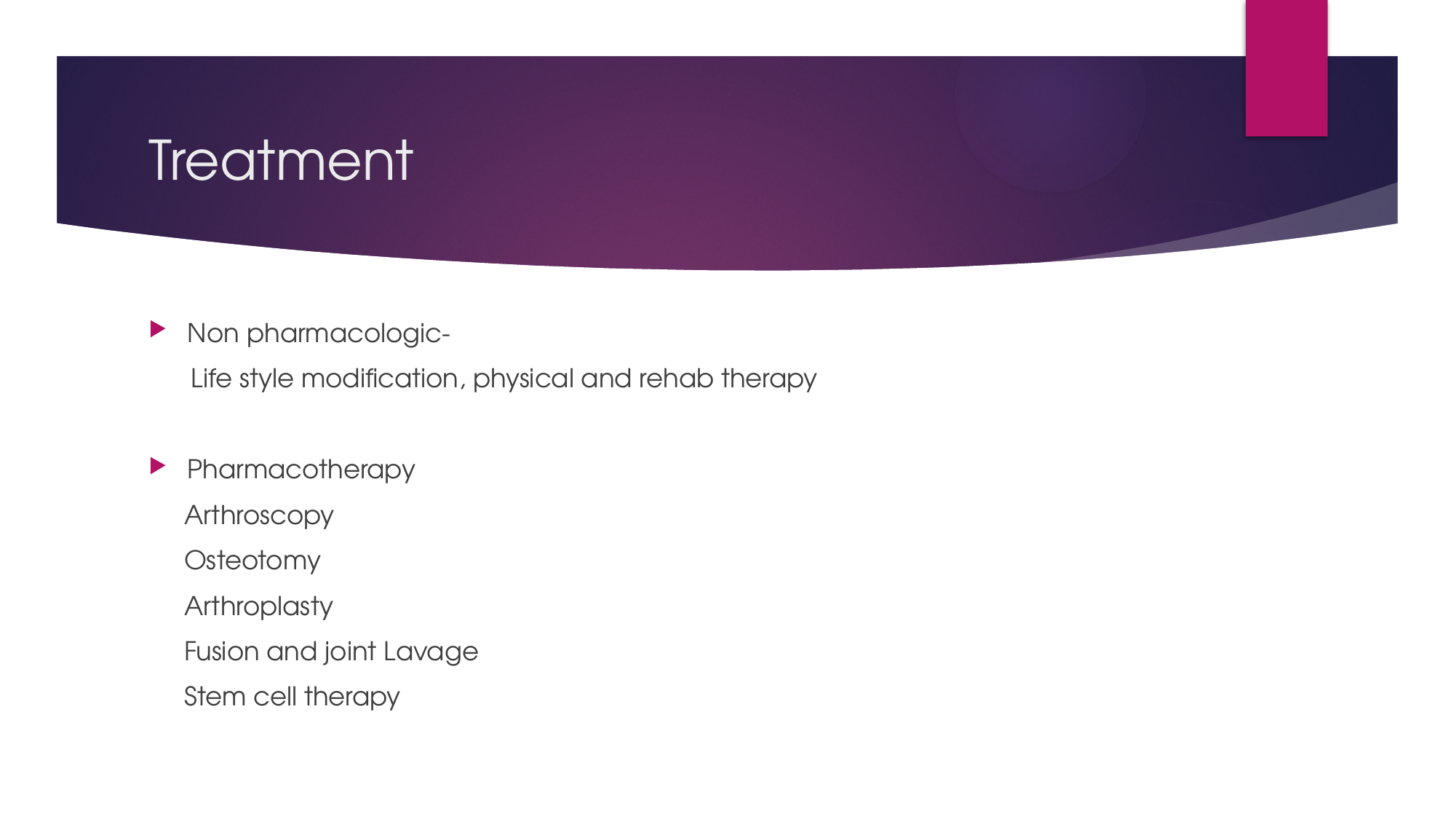

# Treatment
Non pharmacologic-
      Life style modification, physical and rehab therapy

Pharmacotherapy
     Arthroscopy
     Osteotomy
     Arthroplasty
     Fusion and joint Lavage
     Stem cell therapy